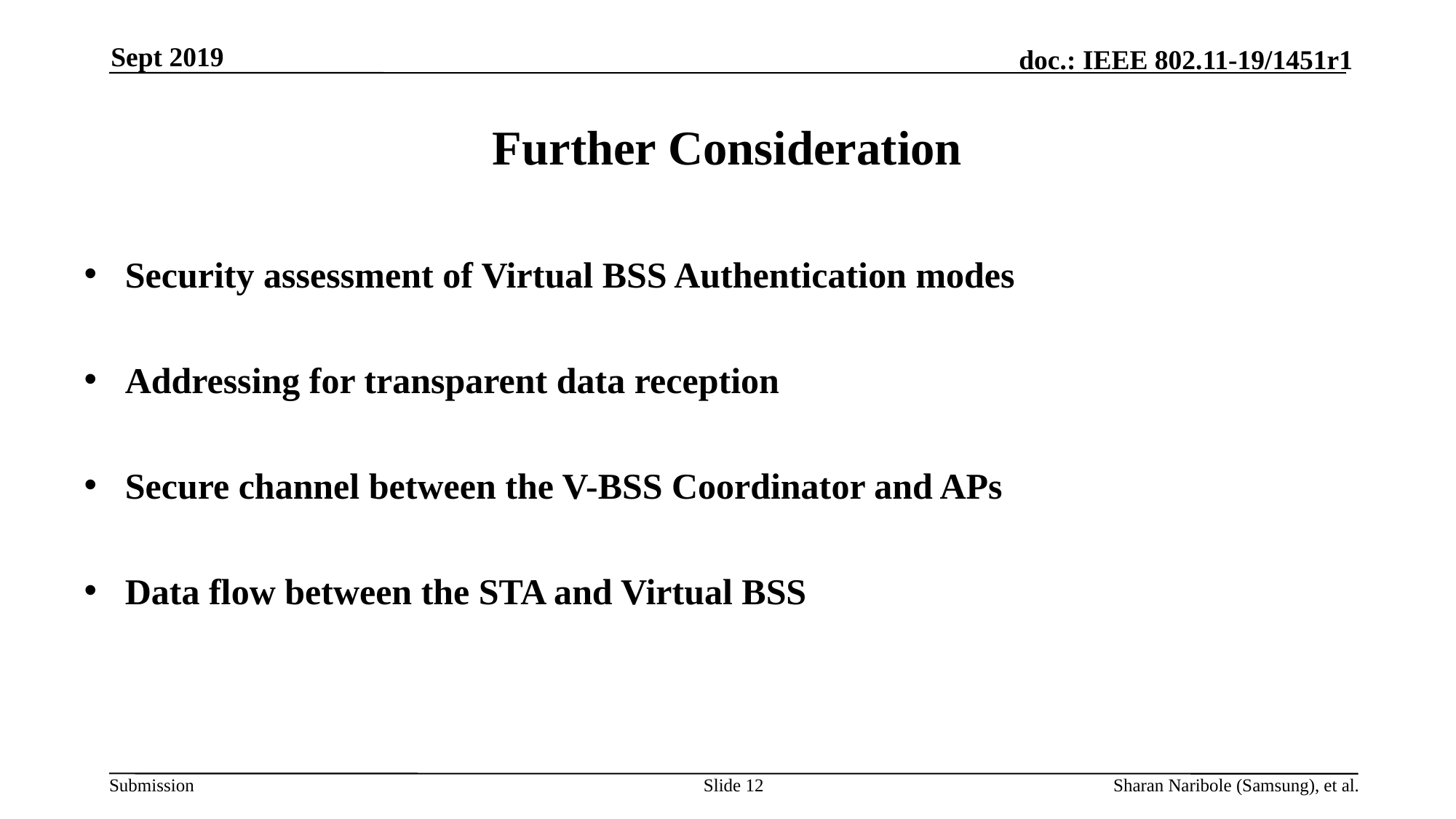

Sept 2019
# Further Consideration
Security assessment of Virtual BSS Authentication modes

Addressing for transparent data reception

Secure channel between the V-BSS Coordinator and APs

Data flow between the STA and Virtual BSS

Slide 12
Sharan Naribole (Samsung), et al.